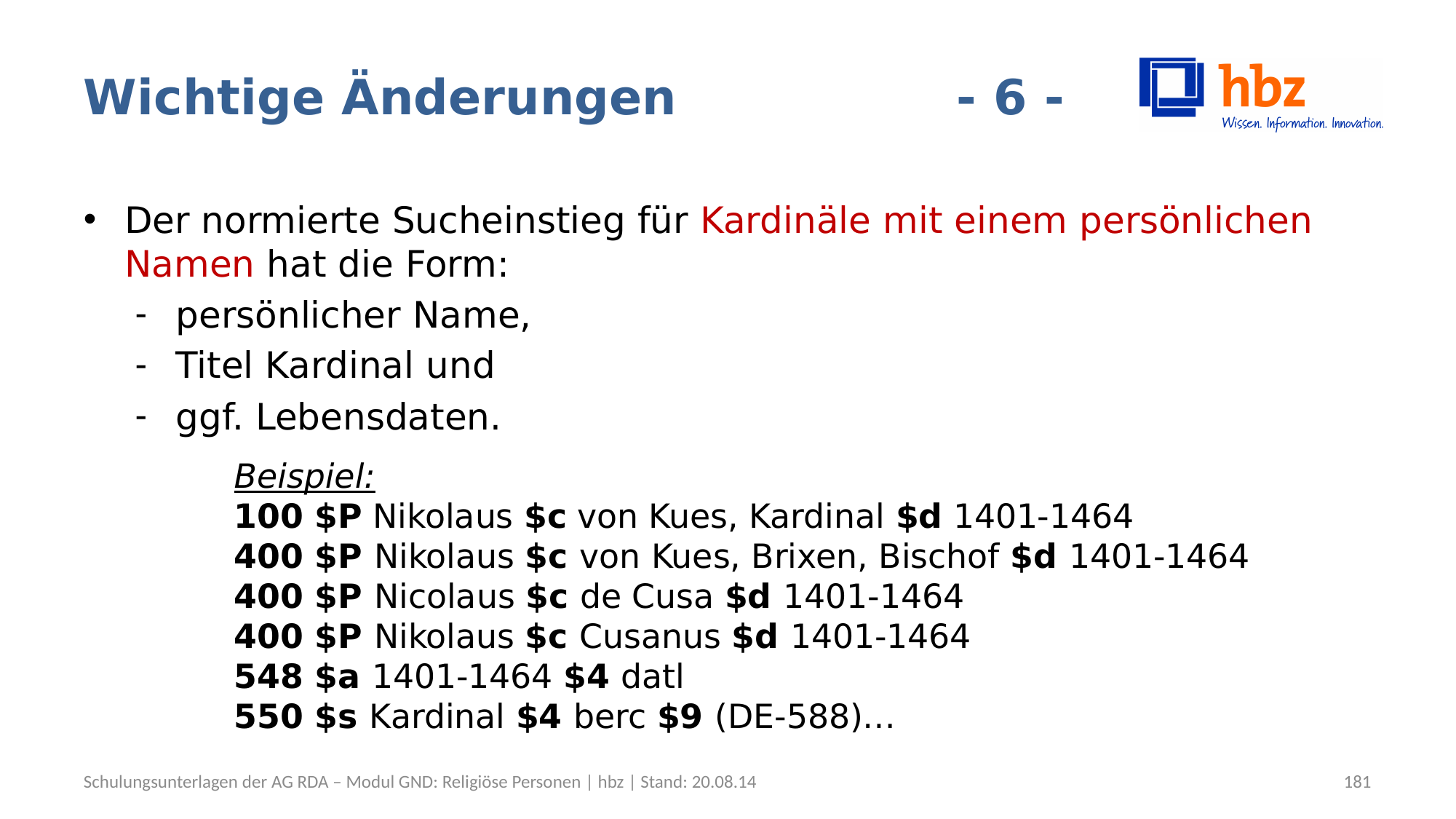

# Wichtige Änderungen 			- 6 -
Der normierte Sucheinstieg für Kardinäle mit einem persönlichen Namen hat die Form:
persönlicher Name,
Titel Kardinal und
ggf. Lebensdaten.
Beispiel:
100 $P Nikolaus $c von Kues, Kardinal $d 1401-1464
400 $P Nikolaus $c von Kues, Brixen, Bischof $d 1401-1464
400 $P Nicolaus $c de Cusa $d 1401-1464
400 $P Nikolaus $c Cusanus $d 1401-1464
548 $a 1401-1464 $4 datl
550 $s Kardinal $4 berc $9 (DE-588)…
Schulungsunterlagen der AG RDA – Modul GND: Religiöse Personen | hbz | Stand: 20.08.14
181